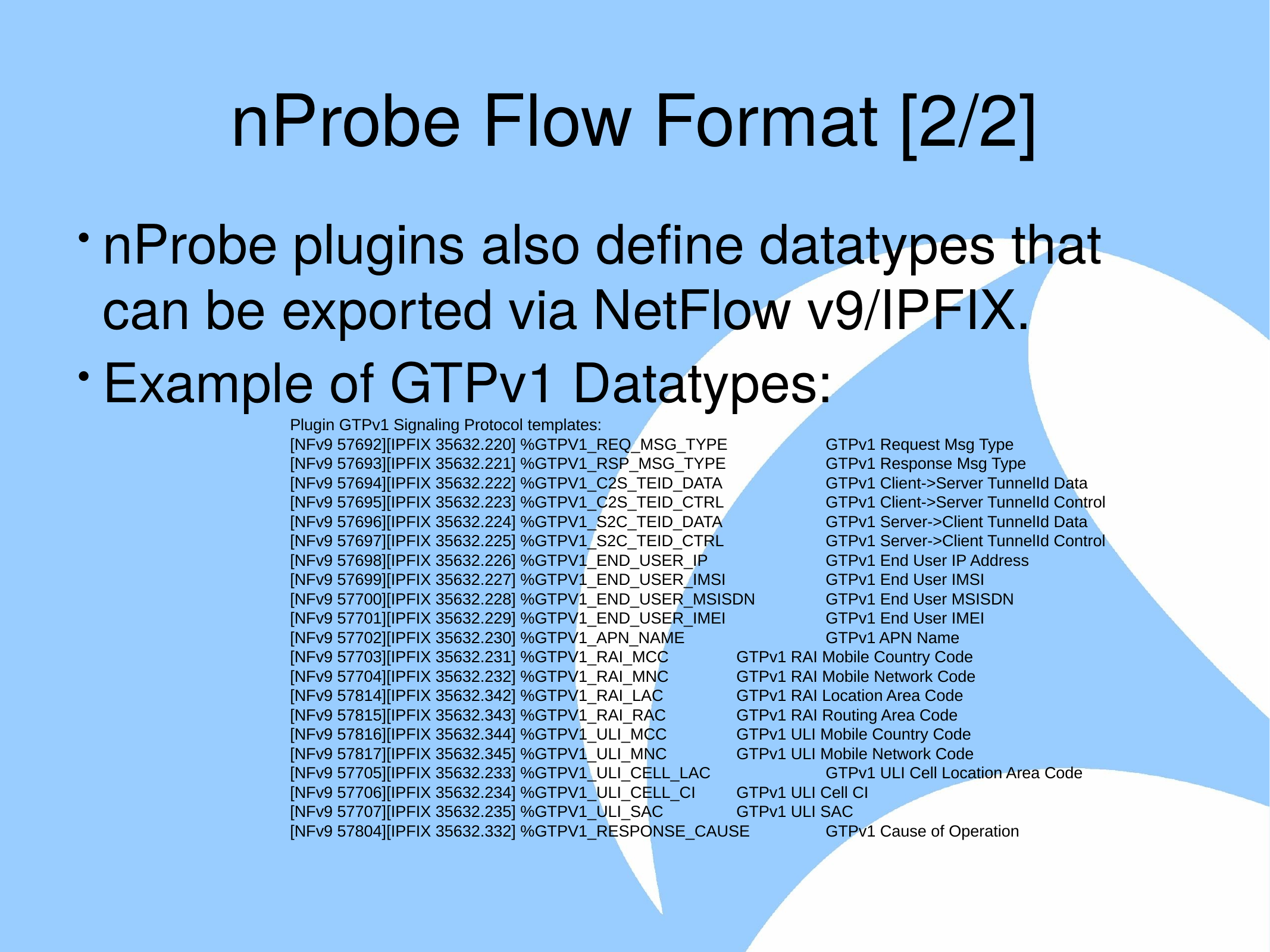

# nProbe Flow Format [2/2]
nProbe plugins also define datatypes that can be exported via NetFlow v9/IPFIX.
Example of GTPv1 Datatypes:
Plugin GTPv1 Signaling Protocol templates:
[NFv9 57692][IPFIX 35632.220] %GTPV1_REQ_MSG_TYPE        	GTPv1 Request Msg Type
[NFv9 57693][IPFIX 35632.221] %GTPV1_RSP_MSG_TYPE        	GTPv1 Response Msg Type
[NFv9 57694][IPFIX 35632.222] %GTPV1_C2S_TEID_DATA       	GTPv1 Client->Server TunnelId Data
[NFv9 57695][IPFIX 35632.223] %GTPV1_C2S_TEID_CTRL       	GTPv1 Client->Server TunnelId Control
[NFv9 57696][IPFIX 35632.224] %GTPV1_S2C_TEID_DATA       	GTPv1 Server->Client TunnelId Data
[NFv9 57697][IPFIX 35632.225] %GTPV1_S2C_TEID_CTRL       	GTPv1 Server->Client TunnelId Control
[NFv9 57698][IPFIX 35632.226] %GTPV1_END_USER_IP         	GTPv1 End User IP Address
[NFv9 57699][IPFIX 35632.227] %GTPV1_END_USER_IMSI       	GTPv1 End User IMSI
[NFv9 57700][IPFIX 35632.228] %GTPV1_END_USER_MSISDN     	GTPv1 End User MSISDN
[NFv9 57701][IPFIX 35632.229] %GTPV1_END_USER_IMEI       	GTPv1 End User IMEI
[NFv9 57702][IPFIX 35632.230] %GTPV1_APN_NAME            	GTPv1 APN Name
[NFv9 57703][IPFIX 35632.231] %GTPV1_RAI_MCC             	GTPv1 RAI Mobile Country Code
[NFv9 57704][IPFIX 35632.232] %GTPV1_RAI_MNC             	GTPv1 RAI Mobile Network Code
[NFv9 57814][IPFIX 35632.342] %GTPV1_RAI_LAC             	GTPv1 RAI Location Area Code
[NFv9 57815][IPFIX 35632.343] %GTPV1_RAI_RAC             	GTPv1 RAI Routing Area Code
[NFv9 57816][IPFIX 35632.344] %GTPV1_ULI_MCC             	GTPv1 ULI Mobile Country Code
[NFv9 57817][IPFIX 35632.345] %GTPV1_ULI_MNC             	GTPv1 ULI Mobile Network Code
[NFv9 57705][IPFIX 35632.233] %GTPV1_ULI_CELL_LAC        	GTPv1 ULI Cell Location Area Code
[NFv9 57706][IPFIX 35632.234] %GTPV1_ULI_CELL_CI         	GTPv1 ULI Cell CI
[NFv9 57707][IPFIX 35632.235] %GTPV1_ULI_SAC             	GTPv1 ULI SAC
[NFv9 57804][IPFIX 35632.332] %GTPV1_RESPONSE_CAUSE      	GTPv1 Cause of Operation
50